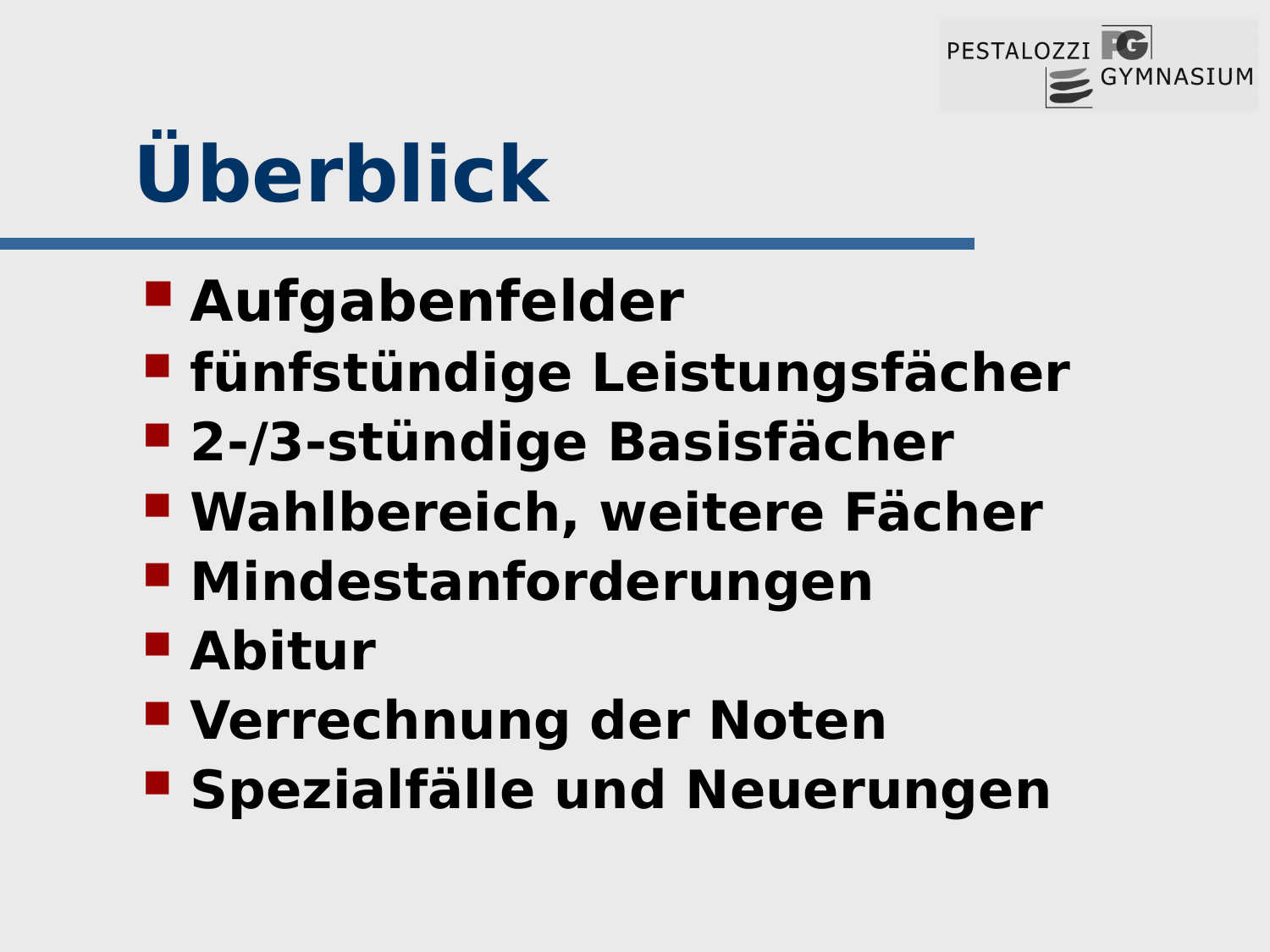

# Überblick
Aufgabenfelder
fünfstündige Leistungsfächer
2-/3-stündige Basisfächer
Wahlbereich, weitere Fächer
Mindestanforderungen
Abitur
Verrechnung der Noten
Spezialfälle und Neuerungen